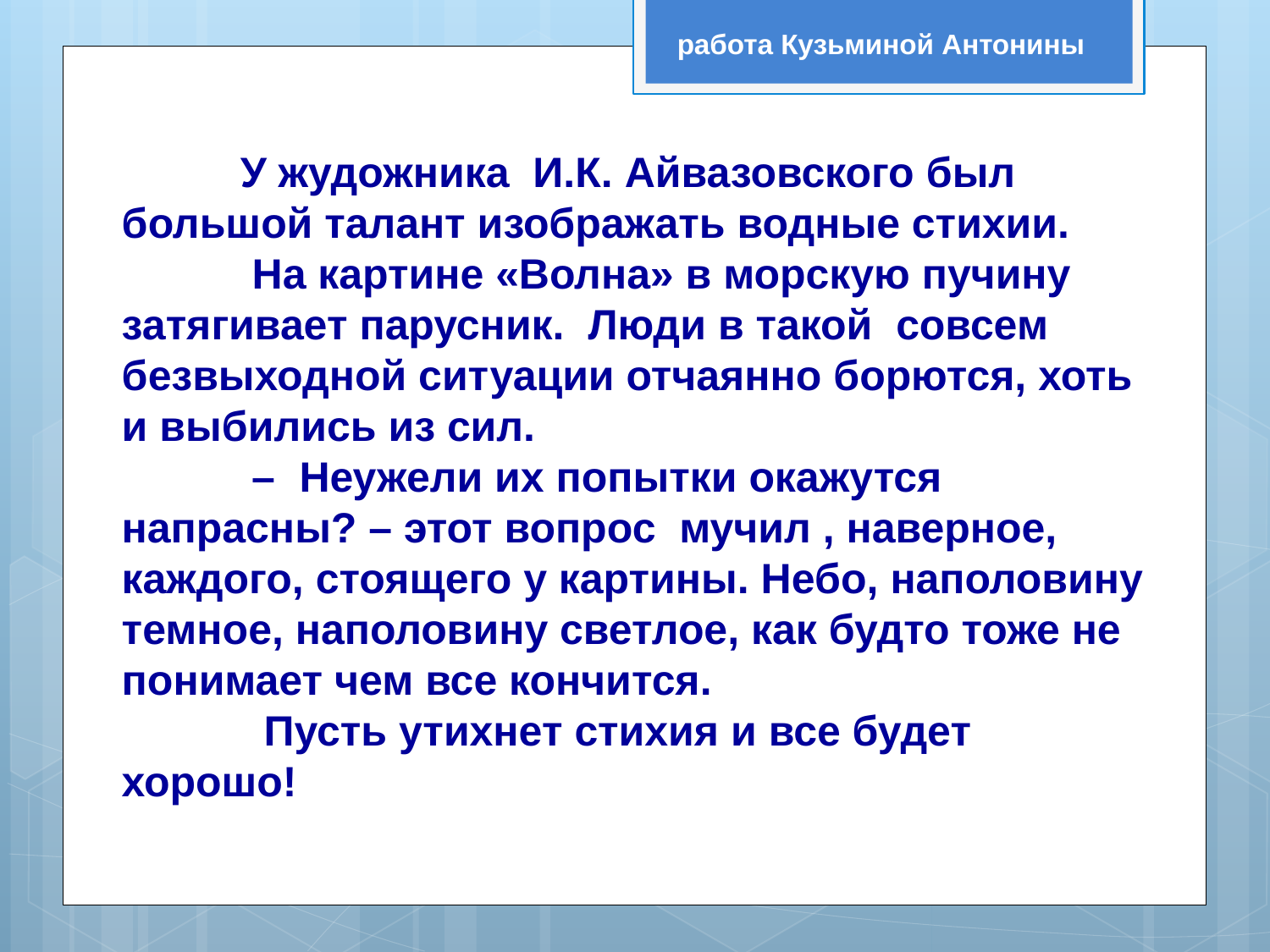

работа Кузьминой Антонины
          У жудожника  И.К. Айвазовского был большой талант изображать водные стихии.
           На картине «Волна» в морскую пучину затягивает парусник.  Люди в такой  совсем безвыходной ситуации отчаянно борются, хоть и выбились из сил.
           –  Неужели их попытки окажутся напрасны? – этот вопрос  мучил , наверное, каждого, стоящего у картины. Небо, наполовину темное, наполовину светлое, как будто тоже не понимает чем все кончится.
            Пусть утихнет стихия и все будет хорошо!